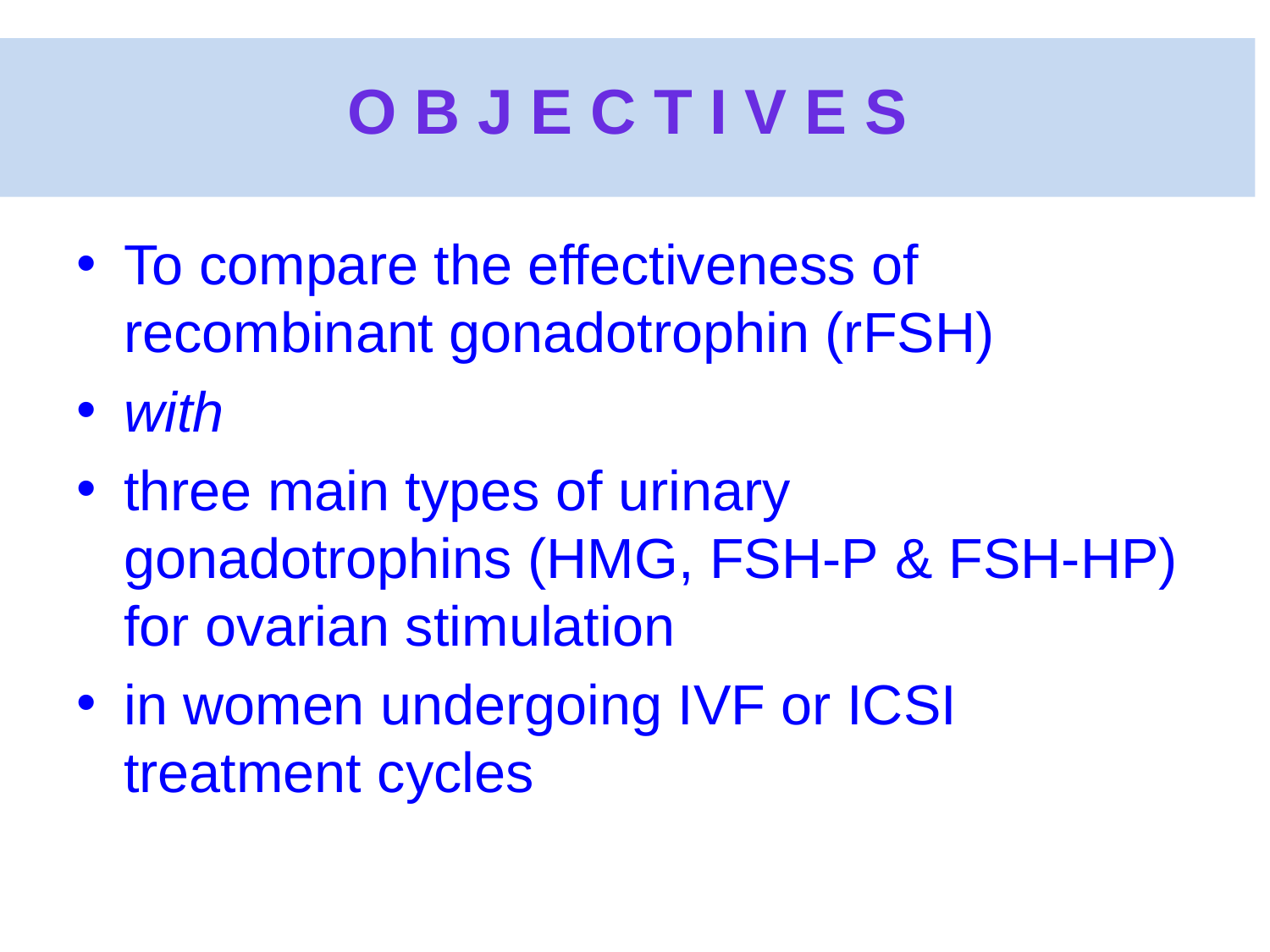

# O B J E C T I V E S
To compare the effectiveness of recombinant gonadotrophin (rFSH)
with
three main types of urinary gonadotrophins (HMG, FSH-P & FSH-HP) for ovarian stimulation
in women undergoing IVF or ICSI treatment cycles